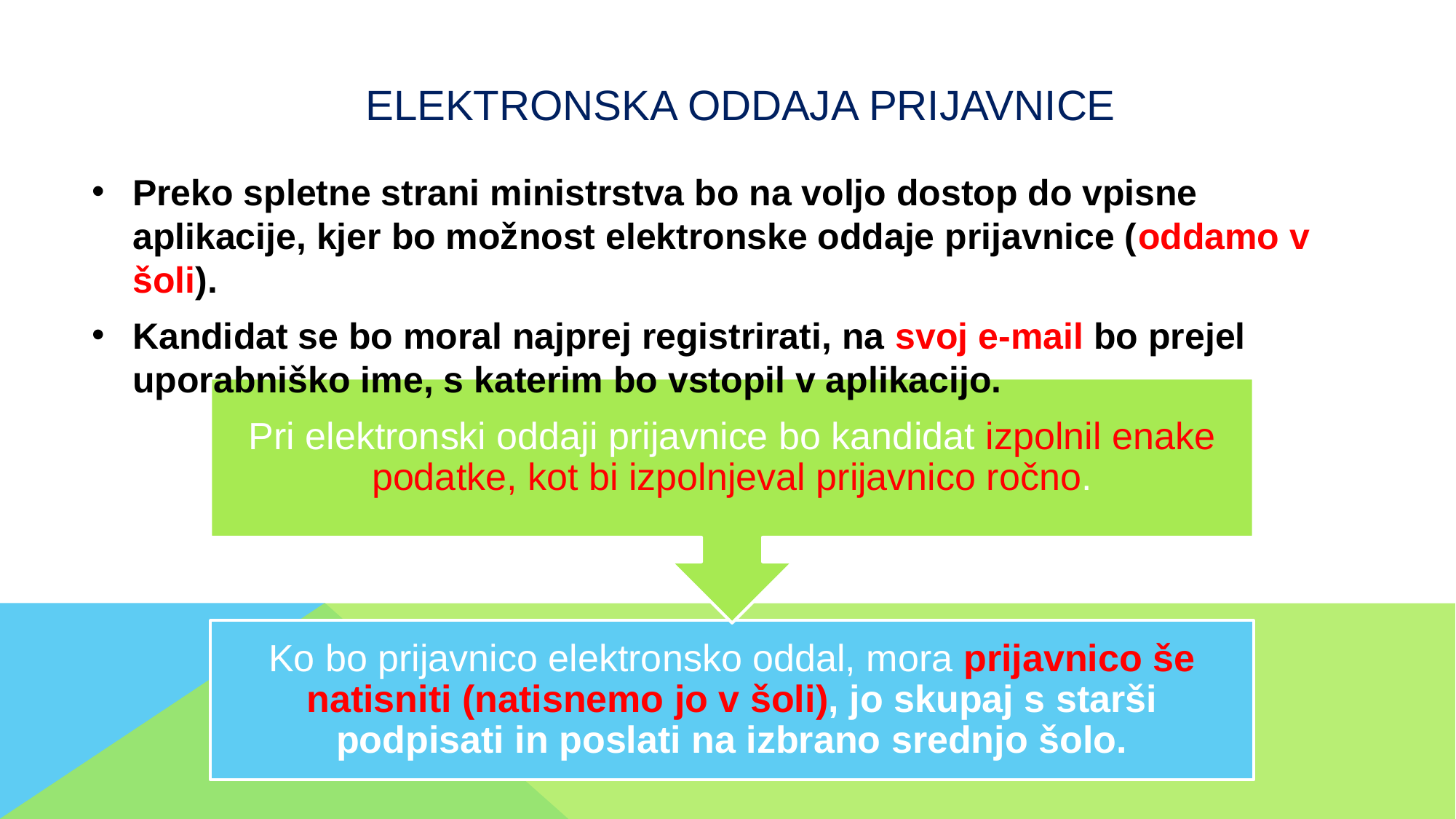

ELEKTRONSKA ODDAJA PRIJAVNICE
Preko spletne strani ministrstva bo na voljo dostop do vpisne aplikacije, kjer bo možnost elektronske oddaje prijavnice (oddamo v šoli).
Kandidat se bo moral najprej registrirati, na svoj e-mail bo prejel uporabniško ime, s katerim bo vstopil v aplikacijo.
Ko bo prijavnico elektronsko oddal, mora prijavnico še natisniti (natisnemo jo v šoli), jo skupaj s starši podpisati in poslati na izbrano srednjo šolo.
Pri elektronski oddaji prijavnice bo kandidat izpolnil enake podatke, kot bi izpolnjeval prijavnico ročno.